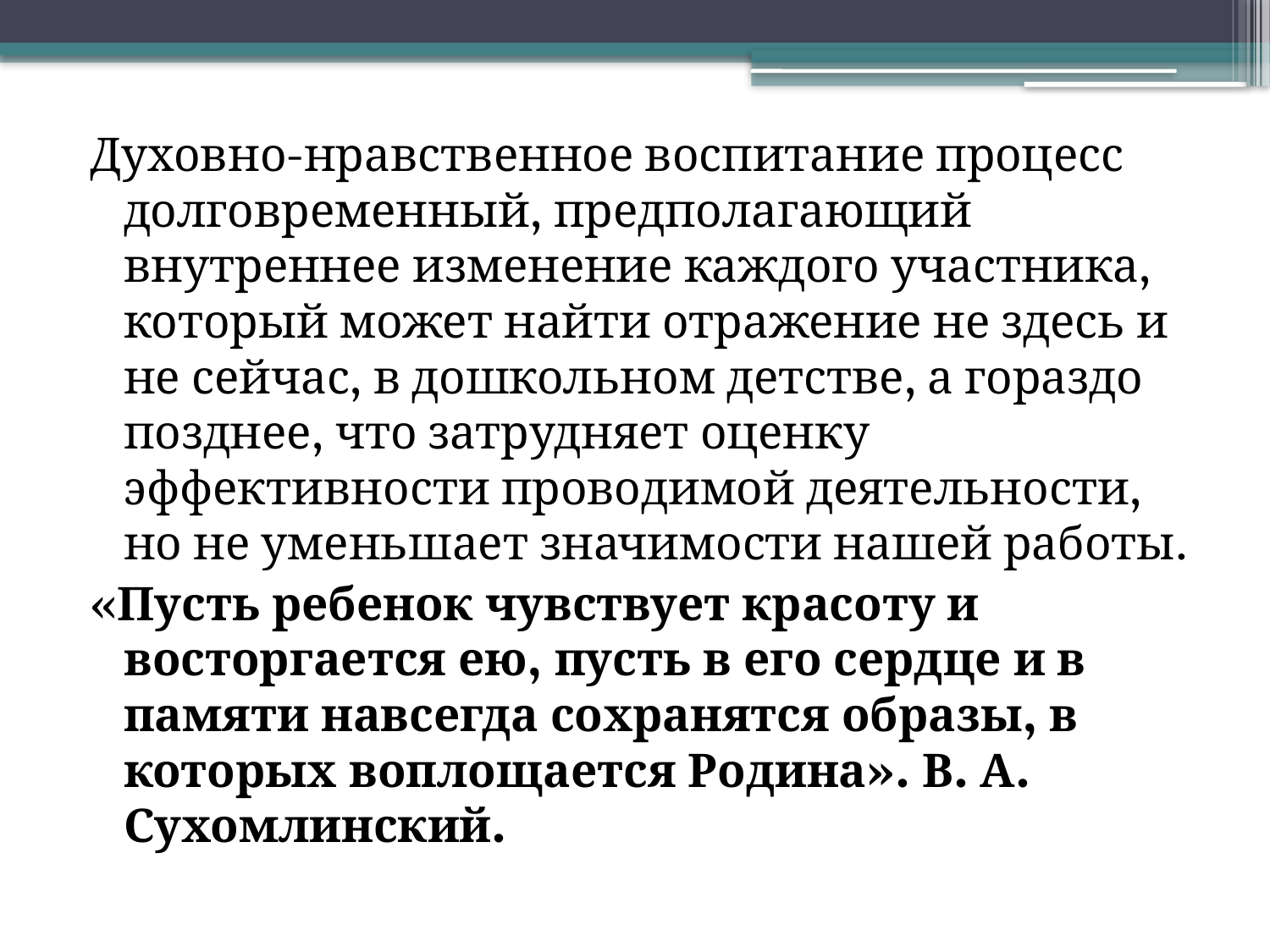

Духовно-нравственное воспитание процесс долговременный, предполагающий внутреннее изменение каждого участника, который может найти отражение не здесь и не сейчас, в дошкольном детстве, а гораздо позднее, что затрудняет оценку эффективности проводимой деятельности, но не уменьшает значимости нашей работы.
«Пусть ребенок чувствует красоту и восторгается ею, пусть в его сердце и в памяти навсегда сохранятся образы, в которых воплощается Родина». В. А. Сухомлинский.